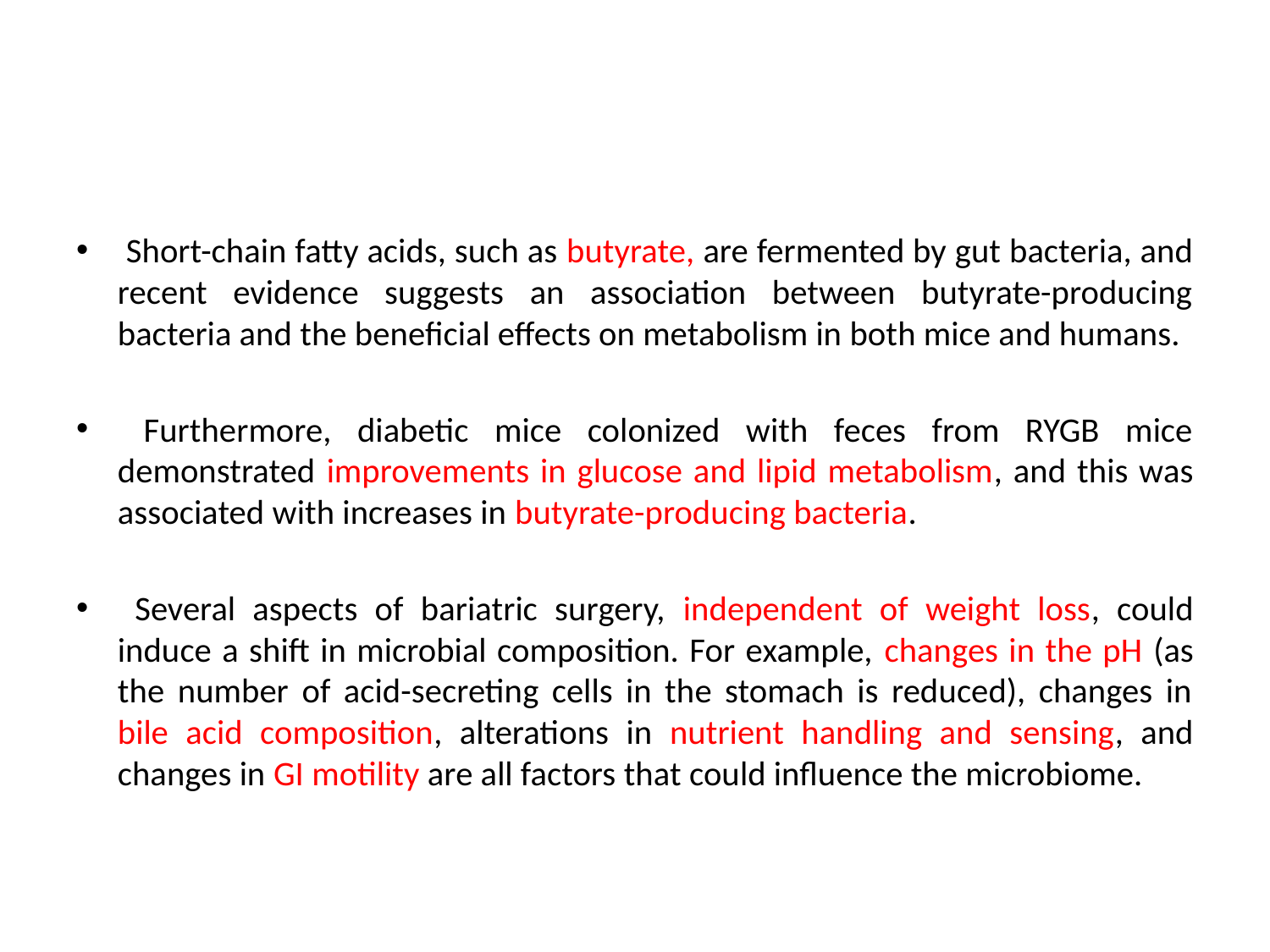

#
 Short-chain fatty acids, such as butyrate, are fermented by gut bacteria, and recent evidence suggests an association between butyrate-producing bacteria and the beneficial effects on metabolism in both mice and humans.

 Furthermore, diabetic mice colonized with feces from RYGB mice demonstrated improvements in glucose and lipid metabolism, and this was associated with increases in butyrate-producing bacteria.

 Several aspects of bariatric surgery, independent of weight loss, could induce a shift in microbial composition. For example, changes in the pH (as the number of acid-secreting cells in the stomach is reduced), changes in bile acid composition, alterations in nutrient handling and sensing, and changes in GI motility are all factors that could influence the microbiome.